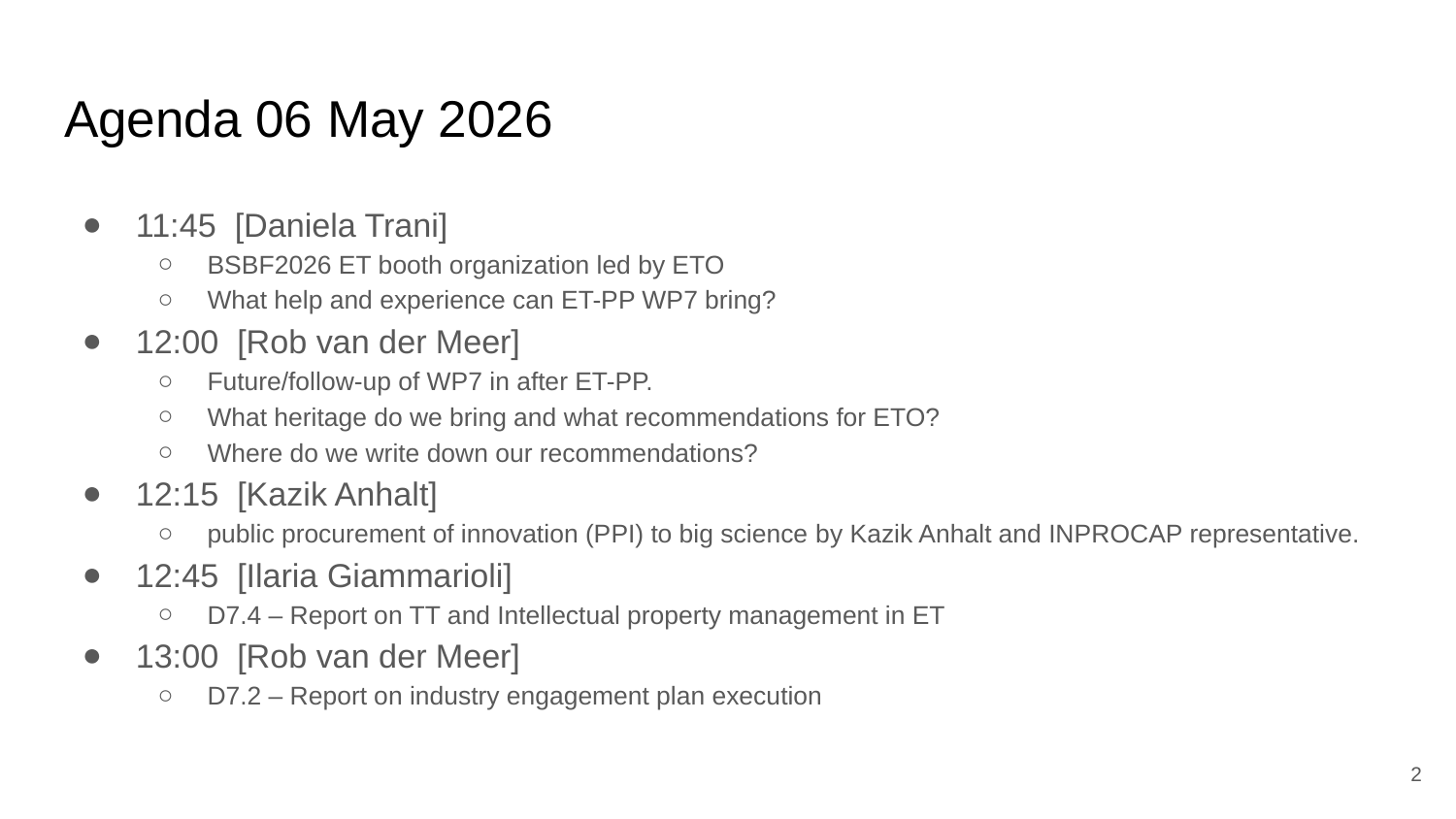

# Agenda 06 May 2026
11:45  [Daniela Trani]
BSBF2026 ET booth organization led by ETO
What help and experience can ET-PP WP7 bring?
12:00  [Rob van der Meer]
Future/follow-up of WP7 in after ET-PP.
What heritage do we bring and what recommendations for ETO?
Where do we write down our recommendations?
12:15  [Kazik Anhalt]
public procurement of innovation (PPI) to big science by Kazik Anhalt and INPROCAP representative.
12:45  [Ilaria Giammarioli]
D7.4 – Report on TT and Intellectual property management in ET
13:00  [Rob van der Meer]
D7.2 – Report on industry engagement plan execution
2